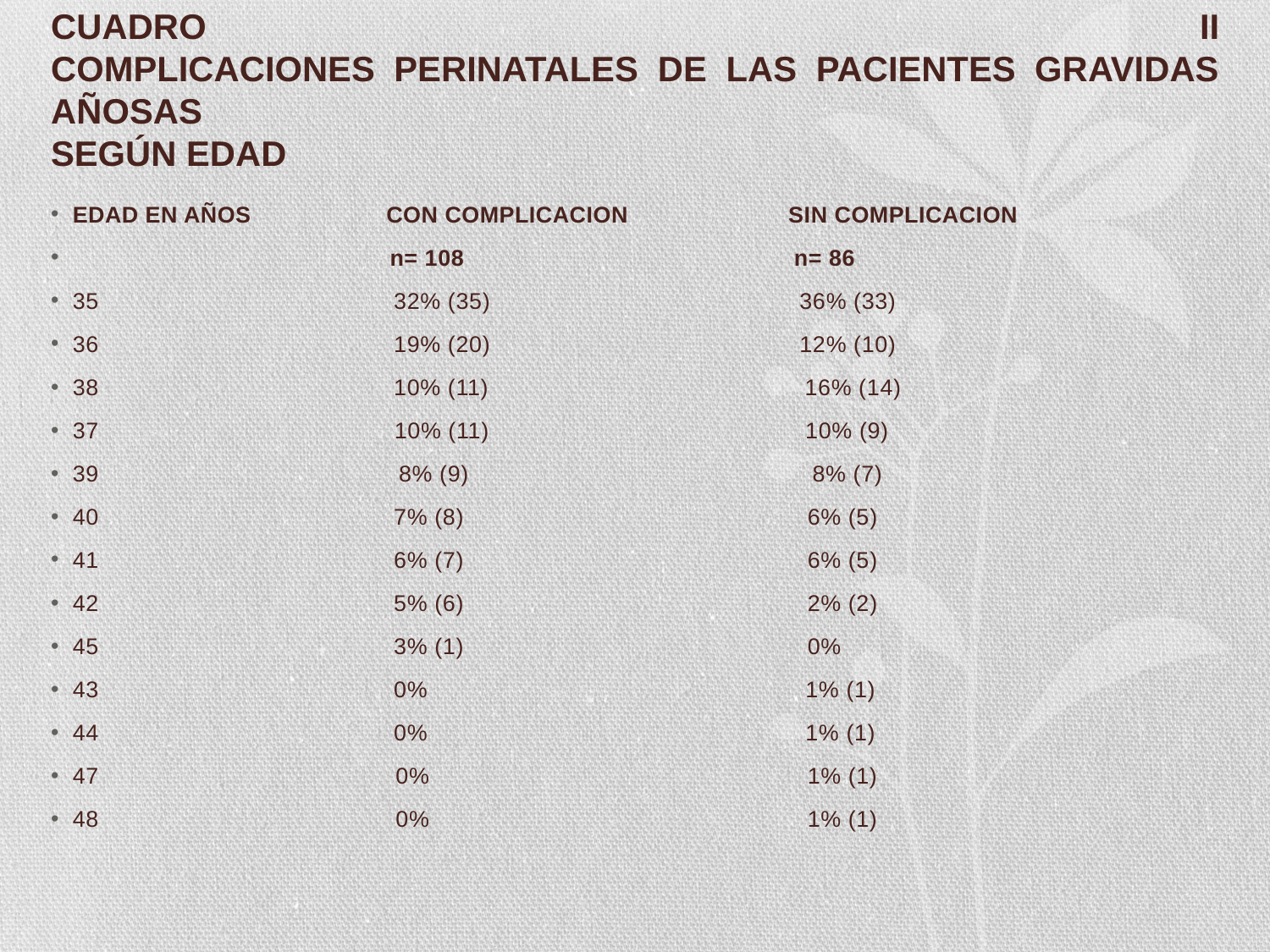

# CUADRO II COMPLICACIONES PERINATALES DE LAS PACIENTES GRAVIDAS AÑOSAS SEGÚN EDAD
EDAD EN AÑOS                           CON COMPLICACION                                SIN COMPLICACION
                                              n= 108                                                n= 86
35                                                           32% (35)                                             36% (33)
36                                                           19% (20)                                             12% (10)
38                                                           10% (11)                                              16% (14)
37                                           10% (11)                                              10% (9)
39                                                            8% (9)                                                  8% (7)
40                                                           7% (8)                                                  6% (5)
41                                                           6% (7)                                                  6% (5)
42                                                           5% (6)                                                  2% (2)
45                                                           3% (1)                                                  0%
43                                                           0%                                                       1% (1)
44                                                           0%                                                       1% (1)
47                                                           0%                                                       1% (1)
48                                                           0%                                                       1% (1)